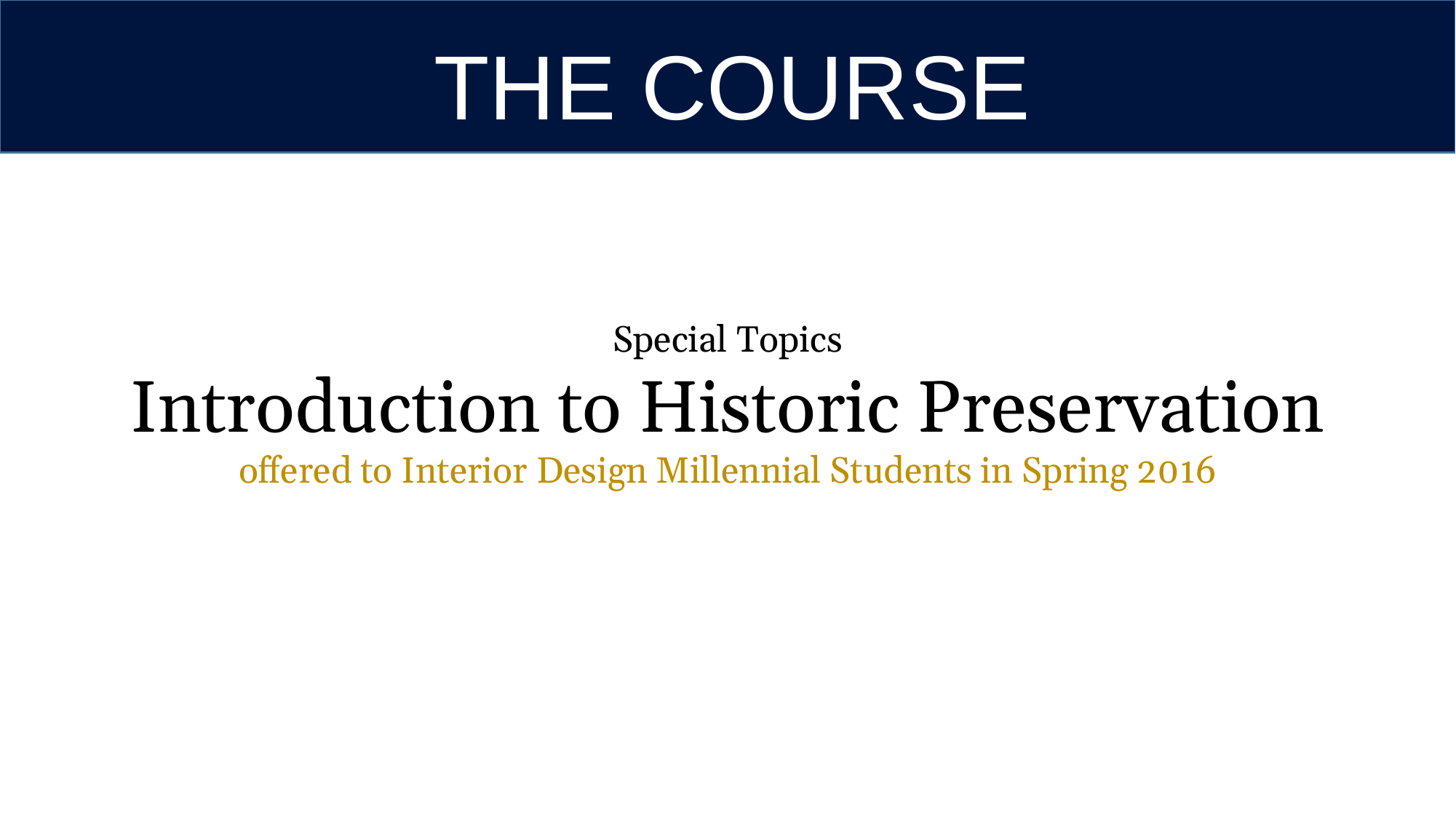

THE COURSE
Special Topics
Introduction to Historic Preservation
offered to Interior Design Millennial Students in Spring 2016